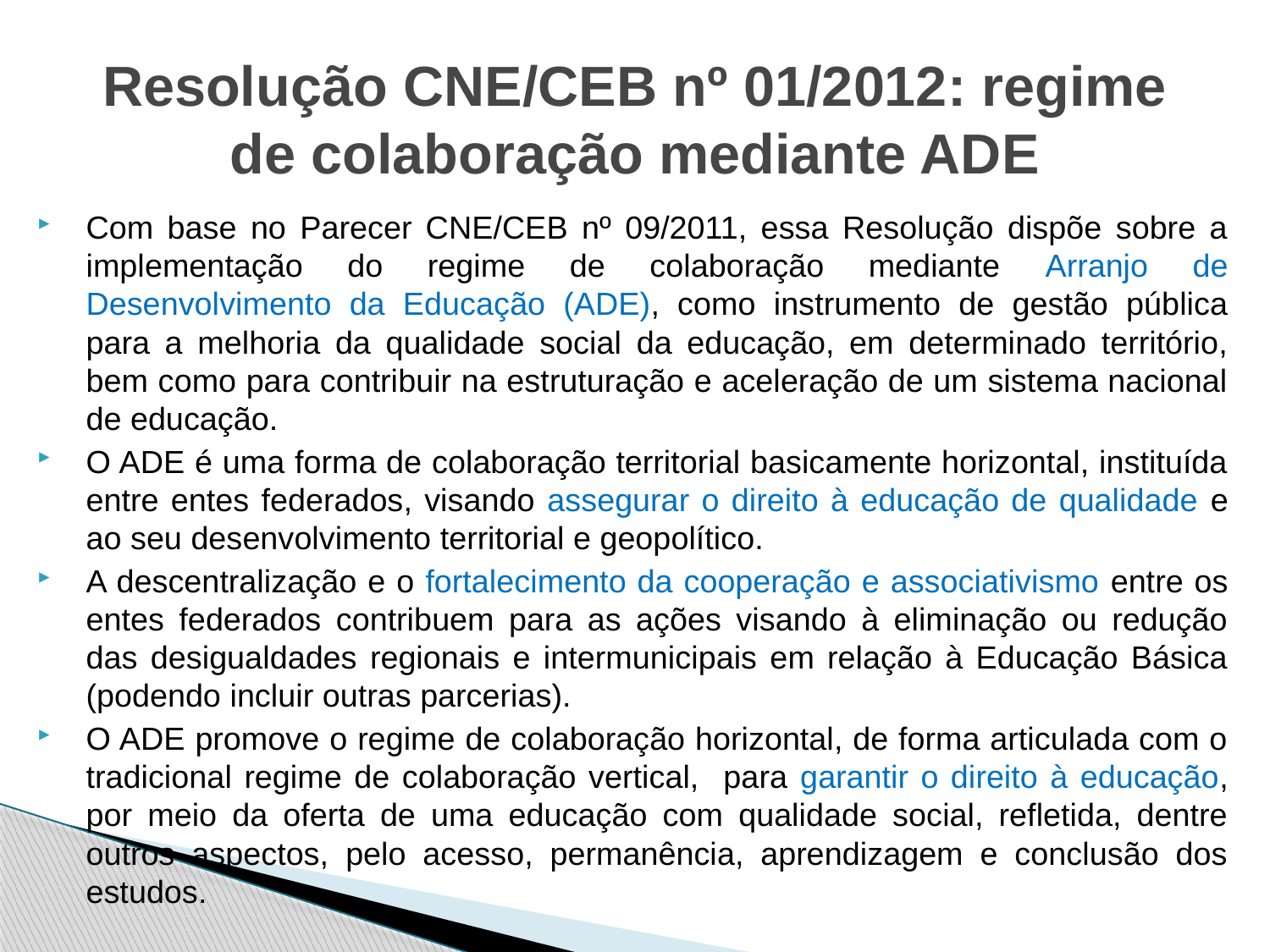

# Resolução CNE/CEB nº 01/2012: regime de colaboração mediante ADE
Com base no Parecer CNE/CEB nº 09/2011, essa Resolução dispõe sobre a implementação do regime de colaboração mediante Arranjo de Desenvolvimento da Educação (ADE), como instrumento de gestão pública para a melhoria da qualidade social da educação, em determinado território, bem como para contribuir na estruturação e aceleração de um sistema nacional de educação.
O ADE é uma forma de colaboração territorial basicamente horizontal, instituída entre entes federados, visando assegurar o direito à educação de qualidade e ao seu desenvolvimento territorial e geopolítico.
A descentralização e o fortalecimento da cooperação e associativismo entre os entes federados contribuem para as ações visando à eliminação ou redução das desigualdades regionais e intermunicipais em relação à Educação Básica (podendo incluir outras parcerias).
O ADE promove o regime de colaboração horizontal, de forma articulada com o tradicional regime de colaboração vertical,  para garantir o direito à educação, por meio da oferta de uma educação com qualidade social, refletida, dentre outros aspectos, pelo acesso, permanência, aprendizagem e conclusão dos estudos.